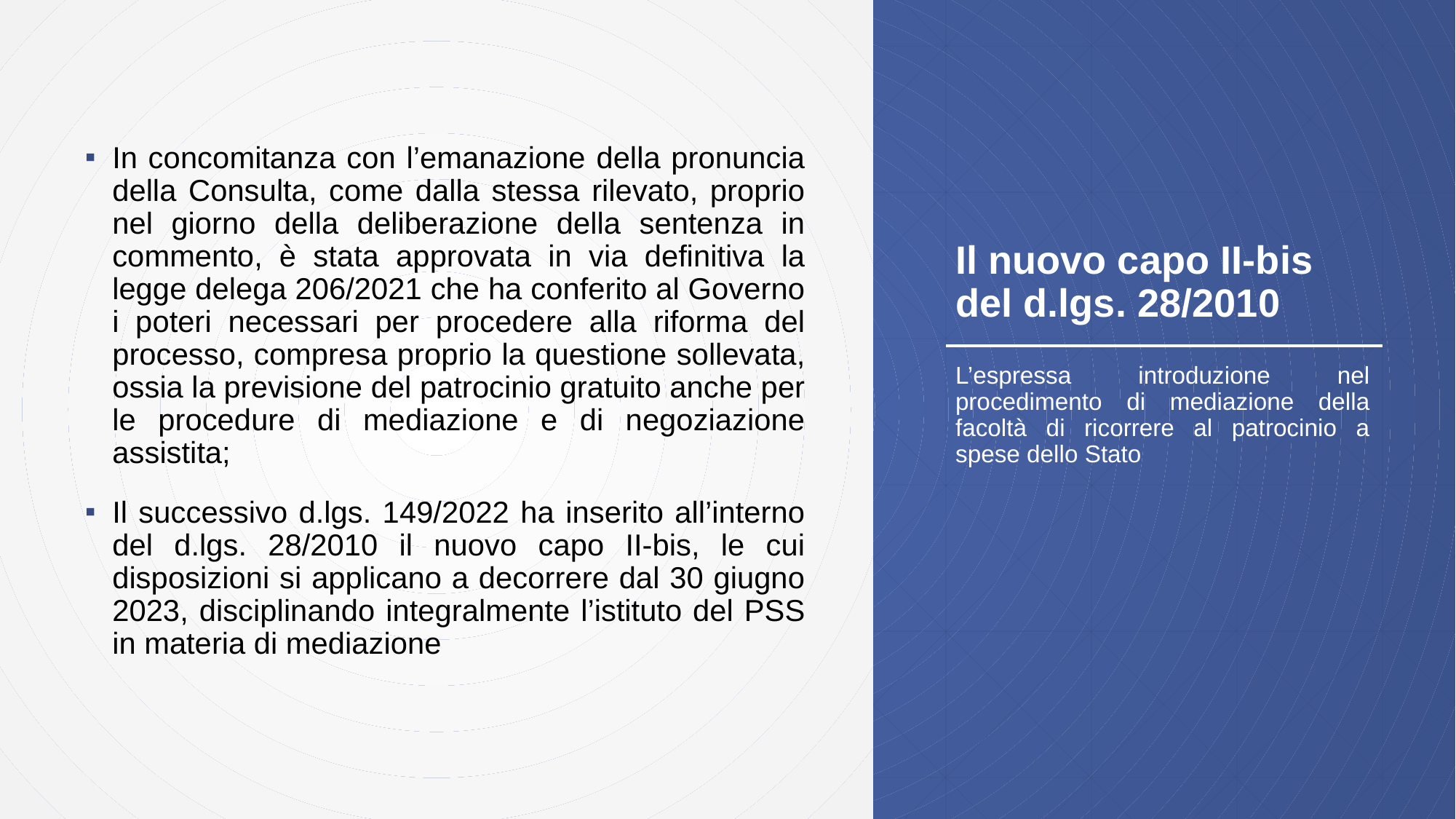

# Il nuovo capo II-bis del d.lgs. 28/2010
In concomitanza con l’emanazione della pronuncia della Consulta, come dalla stessa rilevato, proprio nel giorno della deliberazione della sentenza in commento, è stata approvata in via definitiva la legge delega 206/2021 che ha conferito al Governo i poteri necessari per procedere alla riforma del processo, compresa proprio la questione sollevata, ossia la previsione del patrocinio gratuito anche per le procedure di mediazione e di negoziazione assistita;
Il successivo d.lgs. 149/2022 ha inserito all’interno del d.lgs. 28/2010 il nuovo capo II-bis, le cui disposizioni si applicano a decorrere dal 30 giugno 2023, disciplinando integralmente l’istituto del PSS in materia di mediazione
L’espressa introduzione nel procedimento di mediazione della facoltà di ricorrere al patrocinio a spese dello Stato